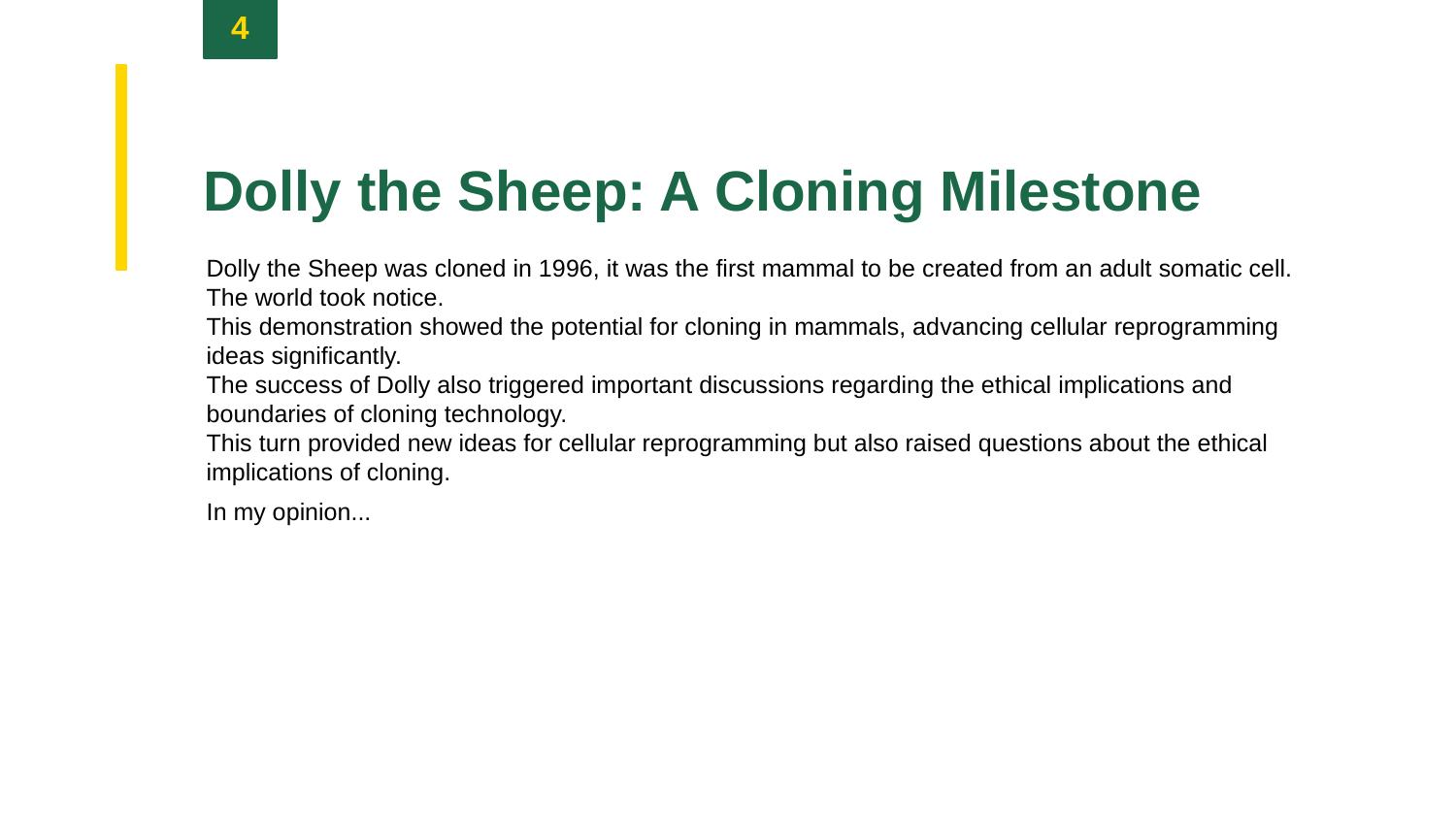

4

Dolly the Sheep: A Cloning Milestone
Dolly the Sheep was cloned in 1996, it was the first mammal to be created from an adult somatic cell. The world took notice.
This demonstration showed the potential for cloning in mammals, advancing cellular reprogramming ideas significantly.
The success of Dolly also triggered important discussions regarding the ethical implications and boundaries of cloning technology.
This turn provided new ideas for cellular reprogramming but also raised questions about the ethical implications of cloning.
In my opinion...